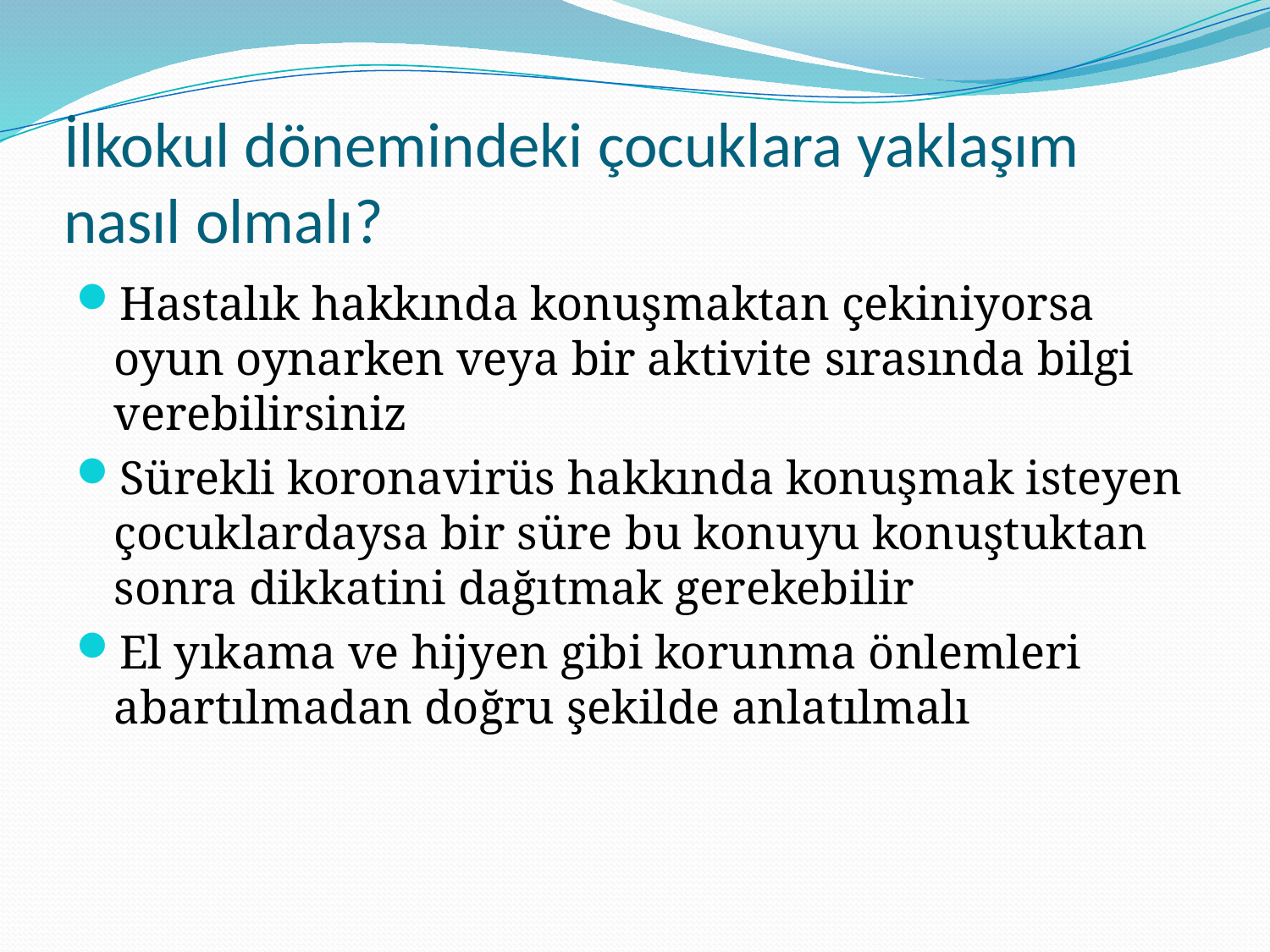

# İlkokul dönemindeki çocuklara yaklaşım nasıl olmalı?
Hastalık hakkında konuşmaktan çekiniyorsa oyun oynarken veya bir aktivite sırasında bilgi verebilirsiniz
Sürekli koronavirüs hakkında konuşmak isteyen çocuklardaysa bir süre bu konuyu konuştuktan sonra dikkatini dağıtmak gerekebilir
El yıkama ve hijyen gibi korunma önlemleri abartılmadan doğru şekilde anlatılmalı